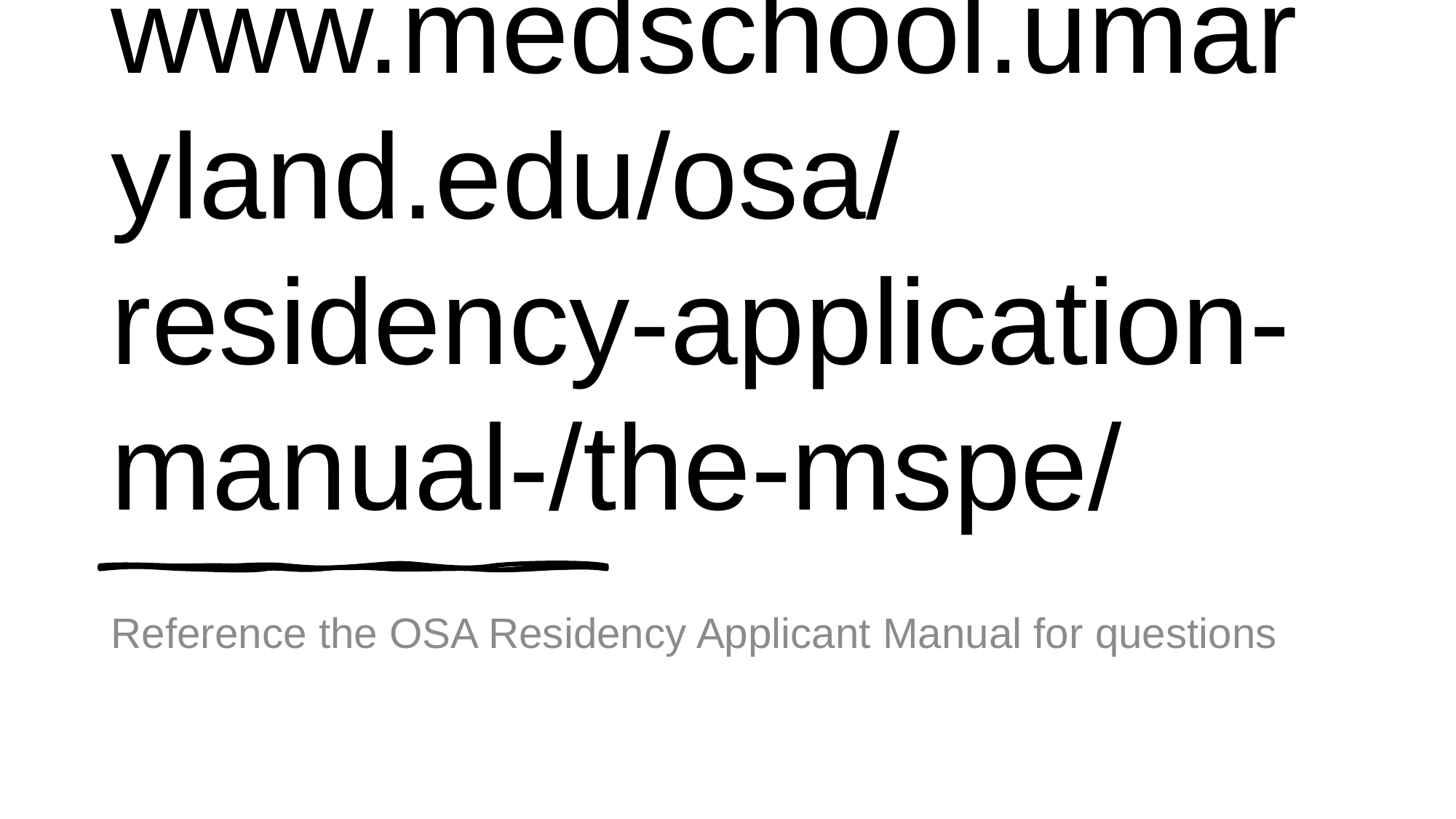

# https://www.medschool.umaryland.edu/osa/residency-application-manual-/the-mspe/
Reference the OSA Residency Applicant Manual for questions